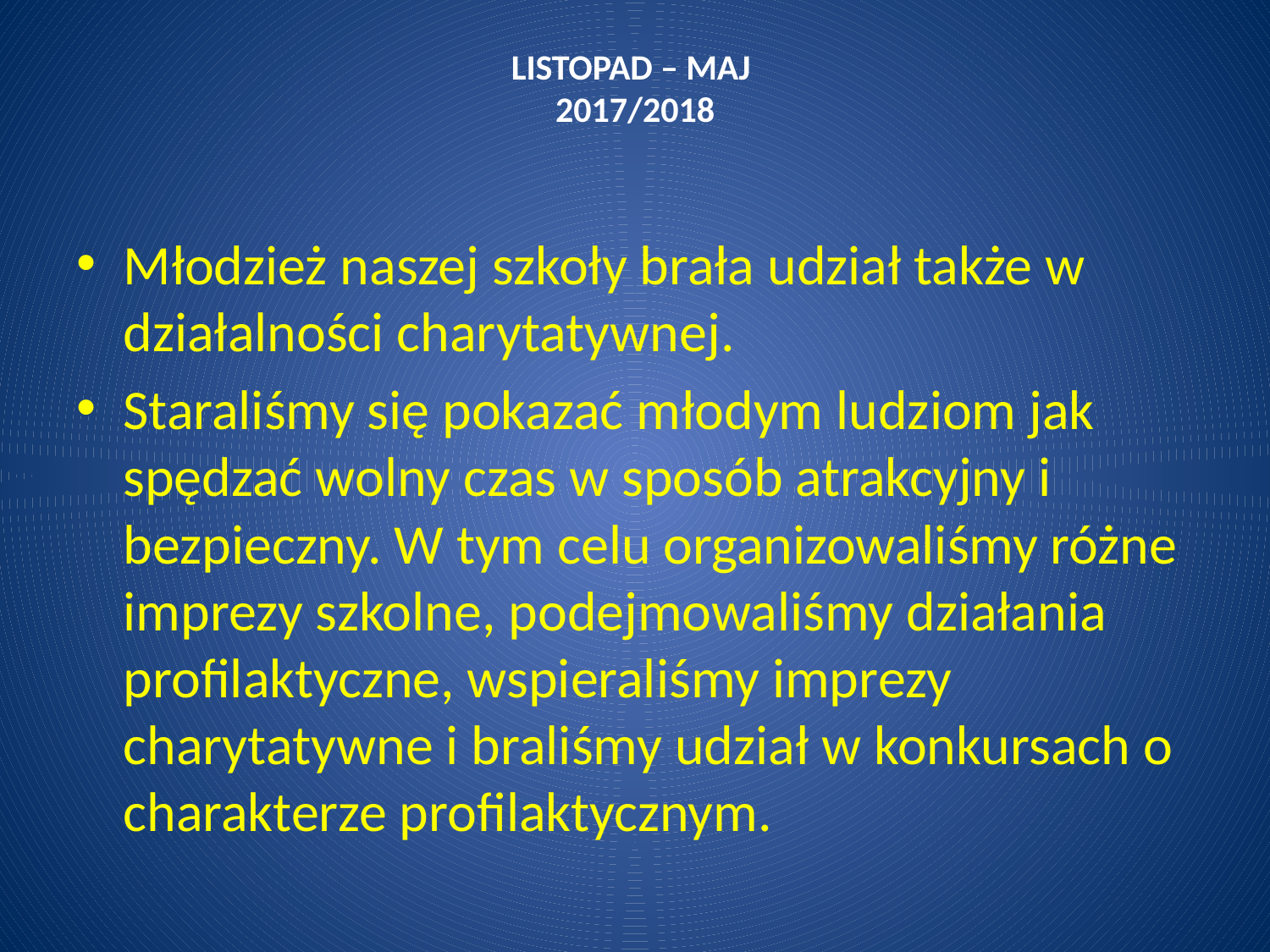

# LISTOPAD – MAJ 2017/2018
Młodzież naszej szkoły brała udział także w działalności charytatywnej.
Staraliśmy się pokazać młodym ludziom jak spędzać wolny czas w sposób atrakcyjny i bezpieczny. W tym celu organizowaliśmy różne imprezy szkolne, podejmowaliśmy działania profilaktyczne, wspieraliśmy imprezy charytatywne i braliśmy udział w konkursach o charakterze profilaktycznym.